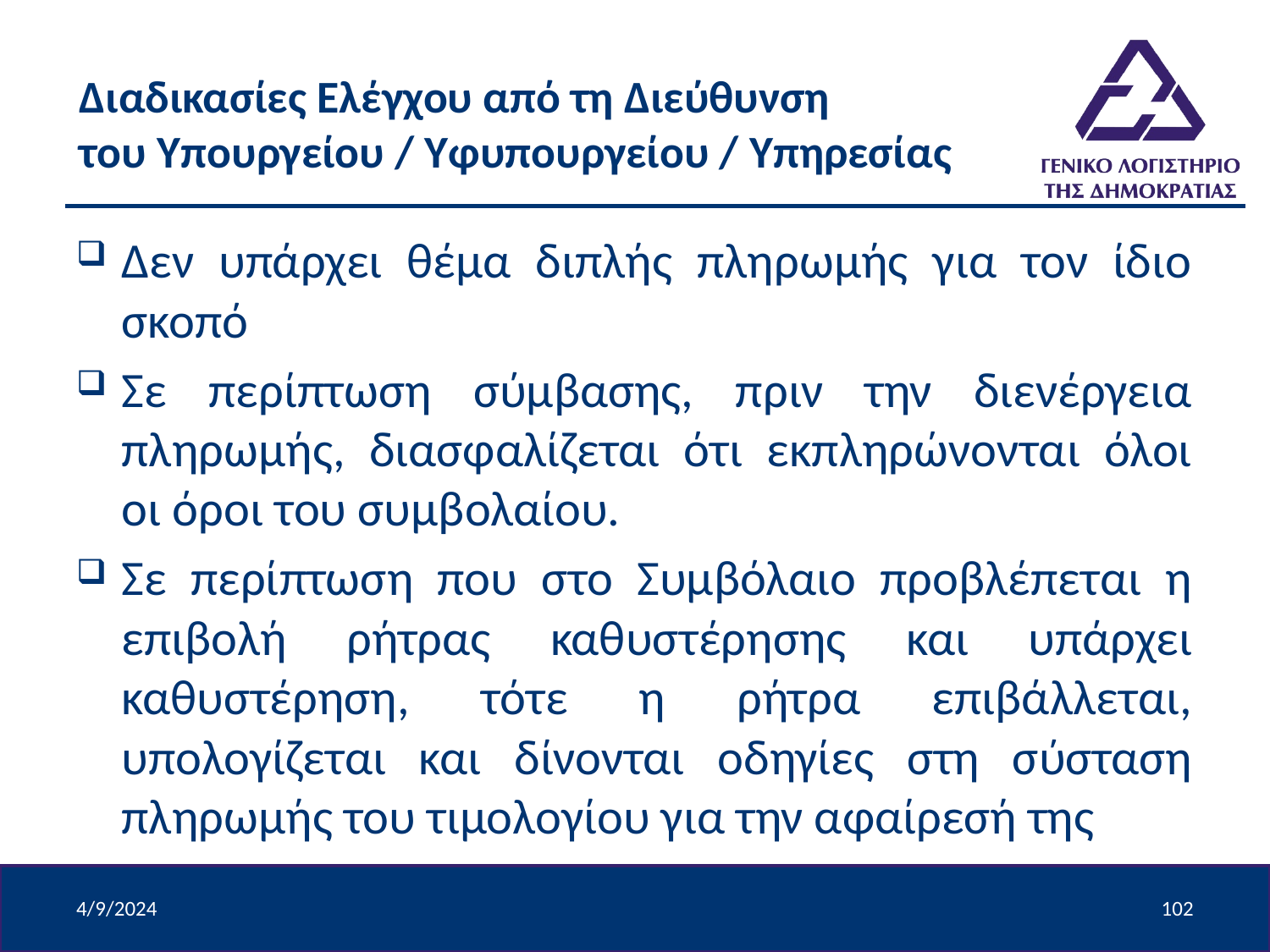

Διαδικασίες Ελέγχου από τη Διεύθυνση του Υπουργείου / Υφυπουργείου / Υπηρεσίας
Δεν υπάρχει θέμα διπλής πληρωμής για τον ίδιο σκοπό
Σε περίπτωση σύμβασης, πριν την διενέργεια πληρωμής, διασφαλίζεται ότι εκπληρώνονται όλοι οι όροι του συμβολαίου.
Σε περίπτωση που στο Συμβόλαιο προβλέπεται η επιβολή ρήτρας καθυστέρησης και υπάρχει καθυστέρηση, τότε η ρήτρα επιβάλλεται, υπολογίζεται και δίνονται οδηγίες στη σύσταση πληρωμής του τιμολογίου για την αφαίρεσή της

4/9/2024
102